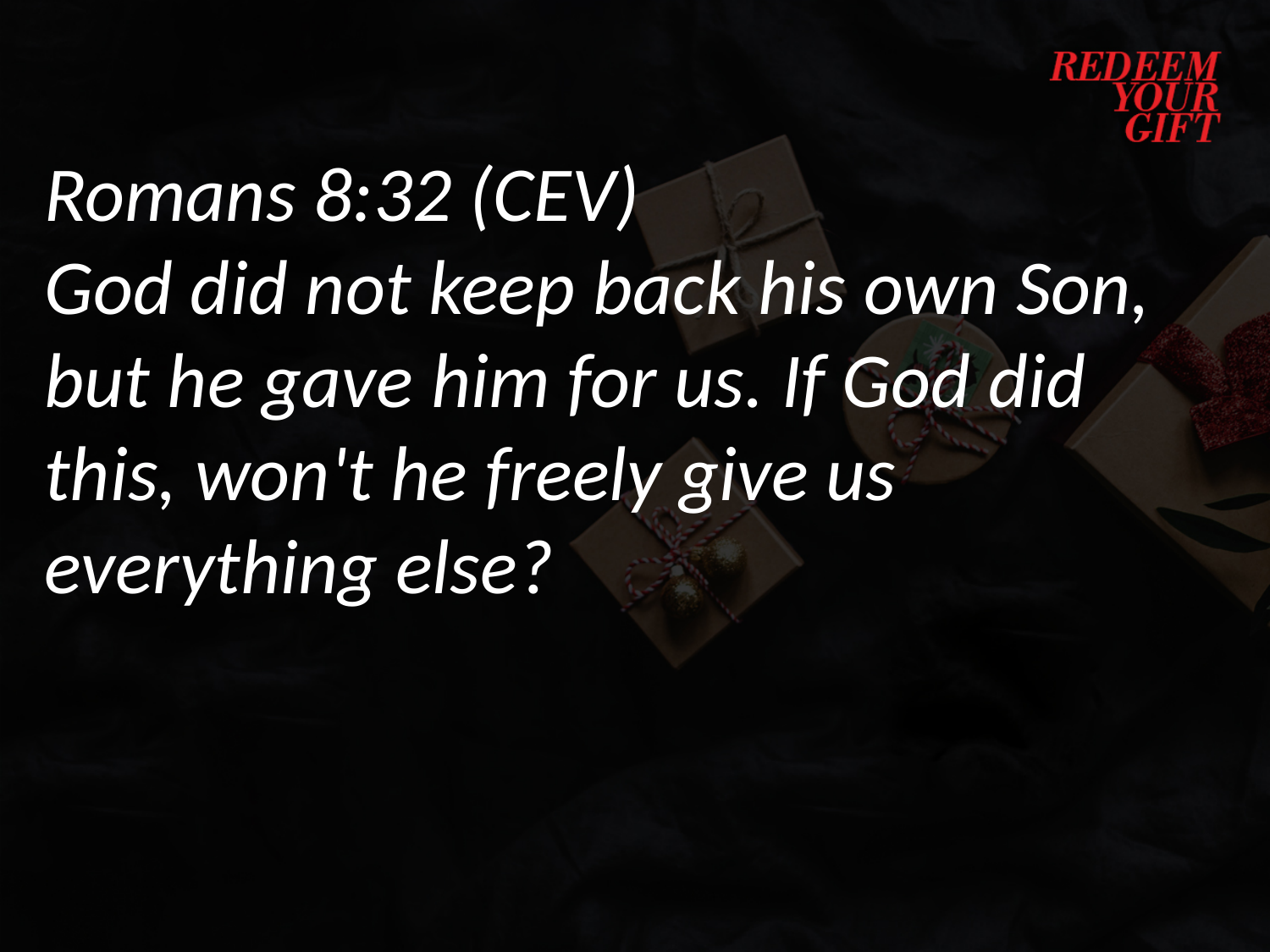

Romans 8:32 (CEV)
God did not keep back his own Son, but he gave him for us. If God did this, won't he freely give us everything else?